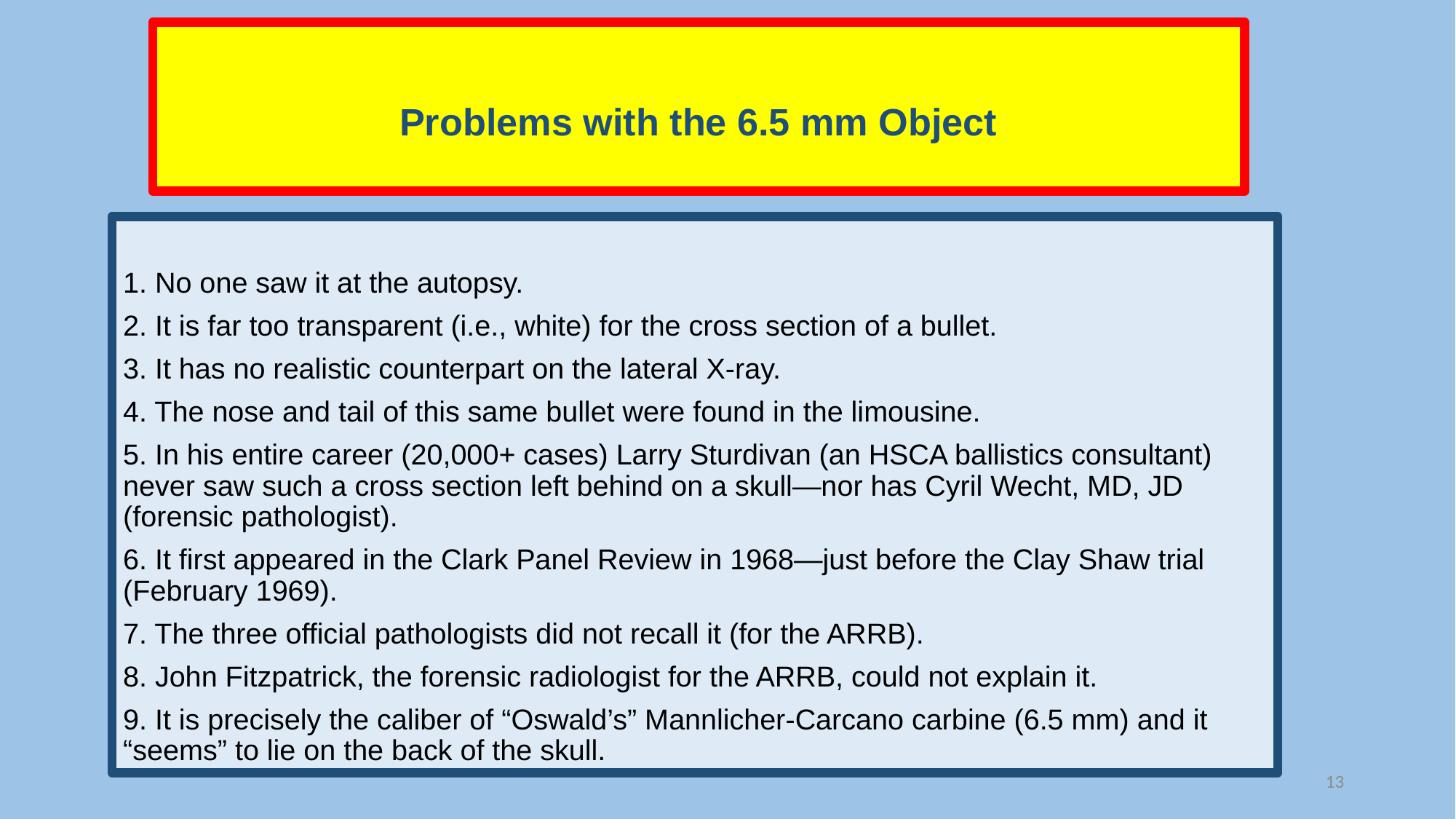

# Problems with the 6.5 mm Object

1. No one saw it at the autopsy.
2. It is far too transparent (i.e., white) for the cross section of a bullet.
3. It has no realistic counterpart on the lateral X-ray.
4. The nose and tail of this same bullet were found in the limousine.
5. In his entire career (20,000+ cases) Larry Sturdivan (an HSCA ballistics consultant) never saw such a cross section left behind on a skull—nor has Cyril Wecht, MD, JD (forensic pathologist).
6. It first appeared in the Clark Panel Review in 1968—just before the Clay Shaw trial (February 1969).
7. The three official pathologists did not recall it (for the ARRB).
8. John Fitzpatrick, the forensic radiologist for the ARRB, could not explain it.
9. It is precisely the caliber of “Oswald’s” Mannlicher-Carcano carbine (6.5 mm) and it “seems” to lie on the back of the skull.

13